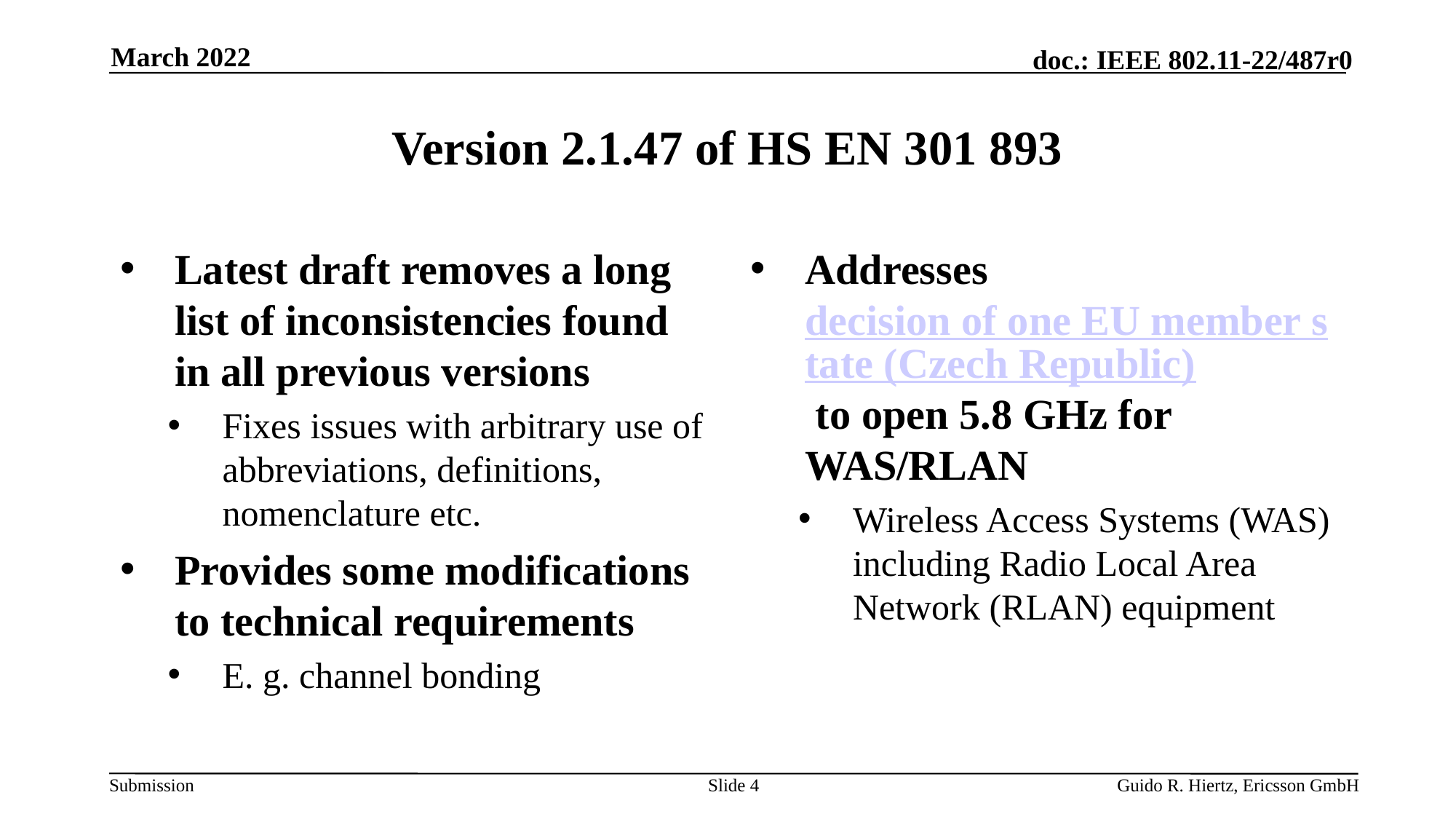

March 2022
# Version 2.1.47 of HS EN 301 893
Latest draft removes a long list of inconsistencies found in all previous versions
Fixes issues with arbitrary use of abbreviations, definitions, nomenclature etc.
Provides some modifications to technical requirements
E. g. channel bonding
Addresses decision of one EU member state (Czech Republic) to open 5.8 GHz for WAS/RLAN
Wireless Access Systems (WAS) including Radio Local Area Network (RLAN) equipment
Slide 4
Guido R. Hiertz, Ericsson GmbH